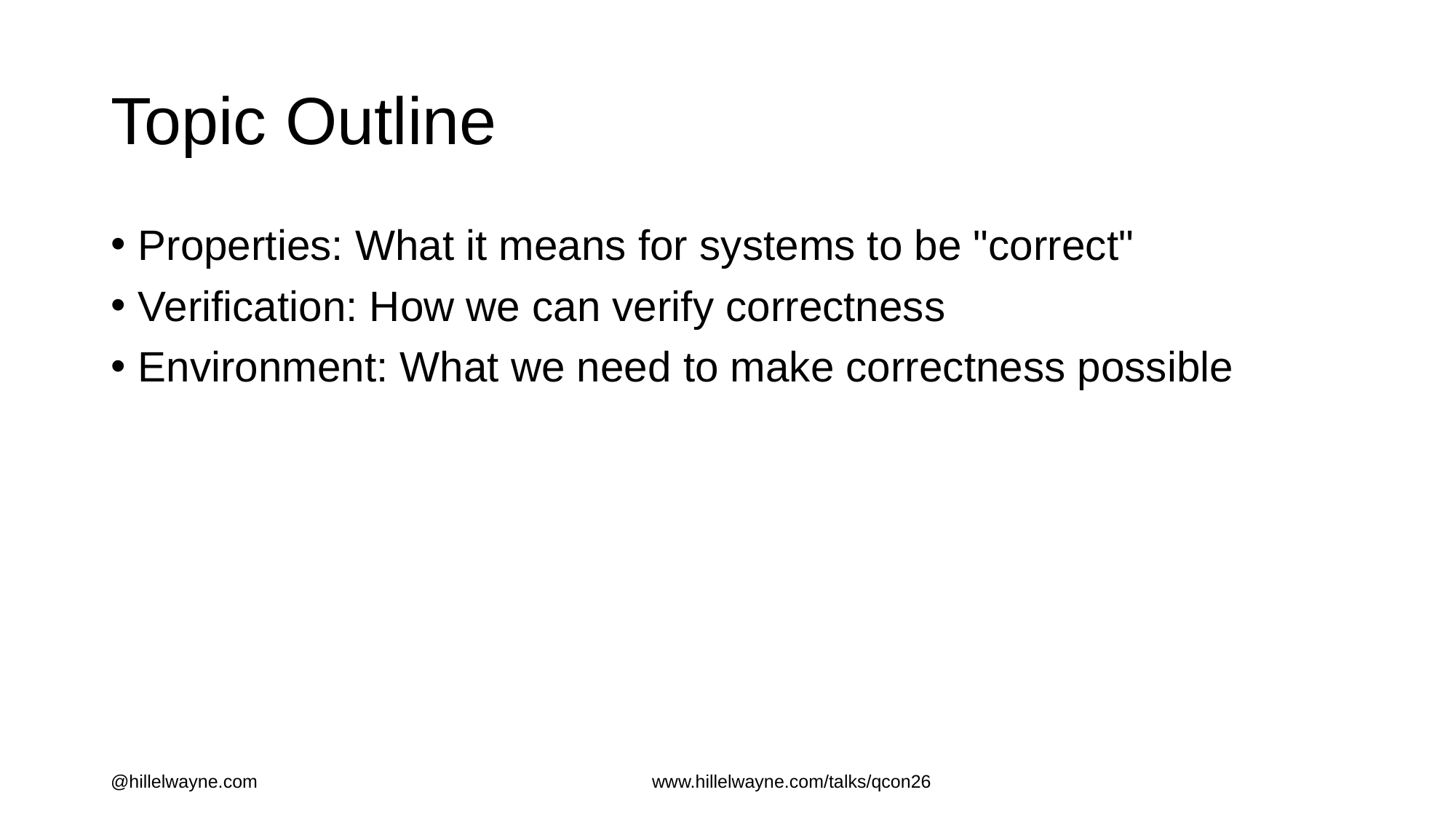

# Topic Outline
Properties: What it means for systems to be "correct"
Verification: How we can verify correctness
Environment: What we need to make correctness possible